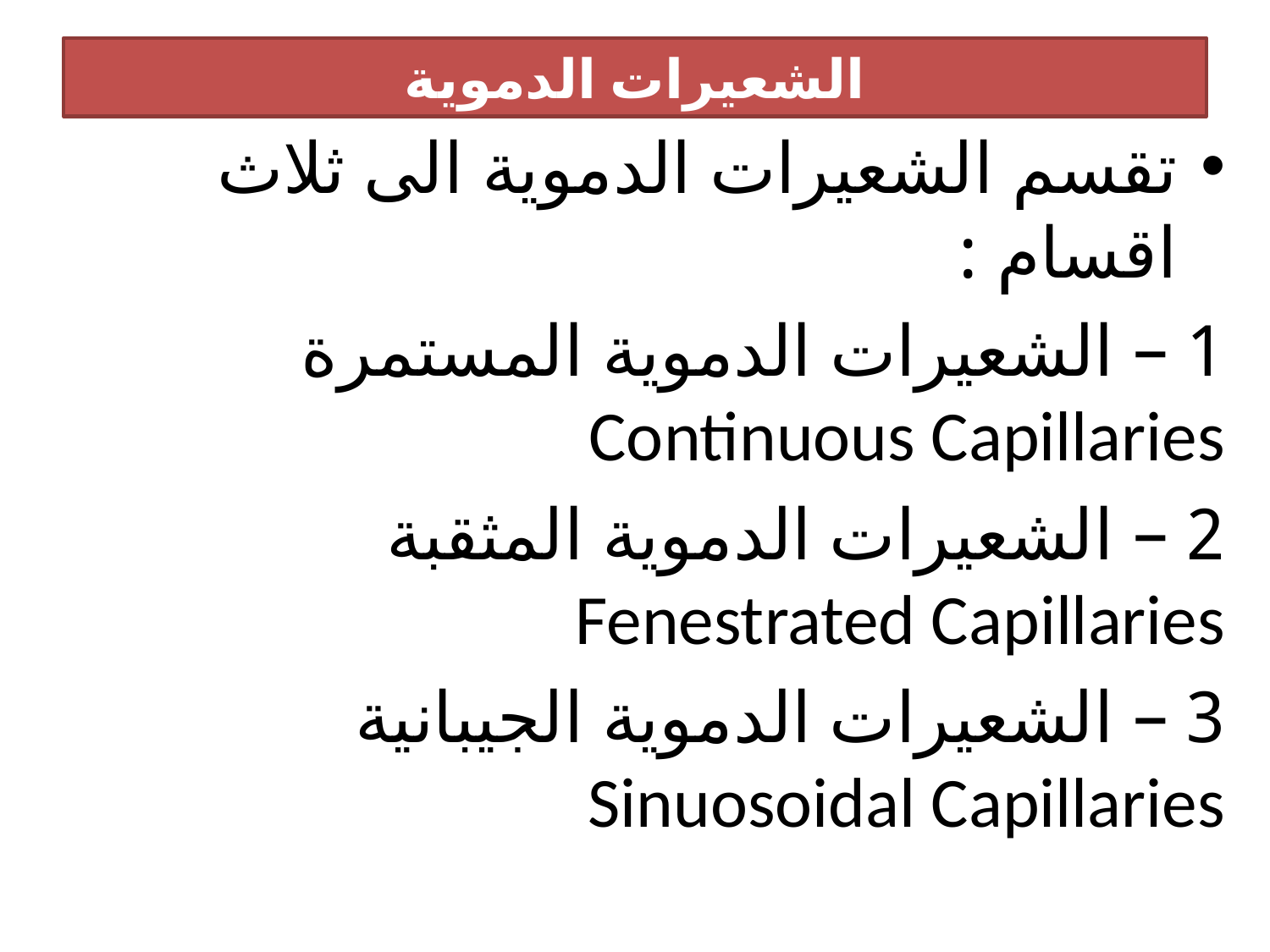

# الشعيرات الدموية
تقسم الشعيرات الدموية الى ثلاث اقسام :
1 – الشعيرات الدموية المستمرة Continuous Capillaries
2 – الشعيرات الدموية المثقبة Fenestrated Capillaries
3 – الشعيرات الدموية الجيبانية Sinuosoidal Capillaries